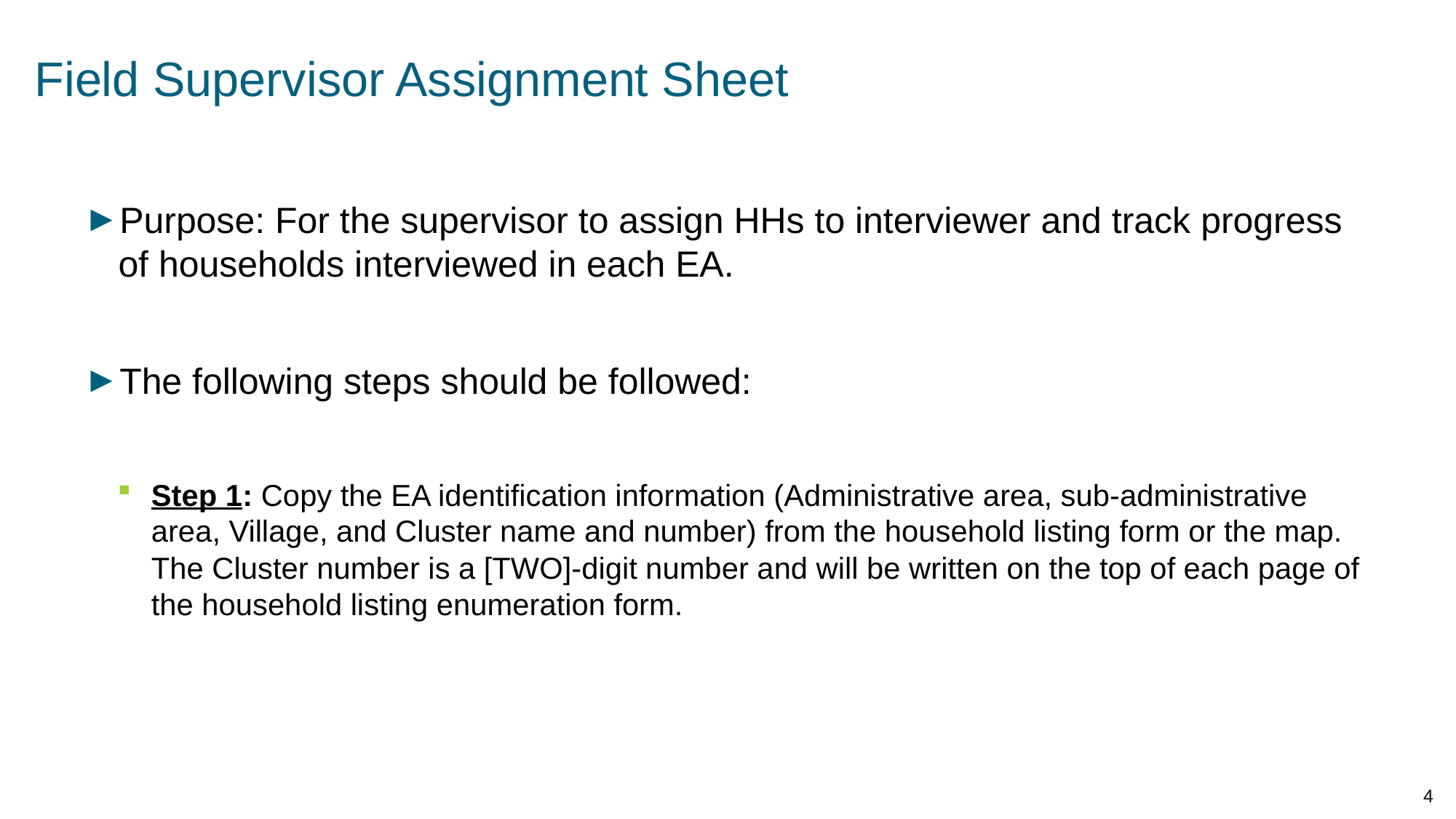

# Field Supervisor Assignment Sheet
Purpose: For the supervisor to assign HHs to interviewer and track progress of households interviewed in each EA.

The following steps should be followed:

Step 1: Copy the EA identification information (Administrative area, sub-administrative area, Village, and Cluster name and number) from the household listing form or the map. The Cluster number is a [TWO]-digit number and will be written on the top of each page of the household listing enumeration form.